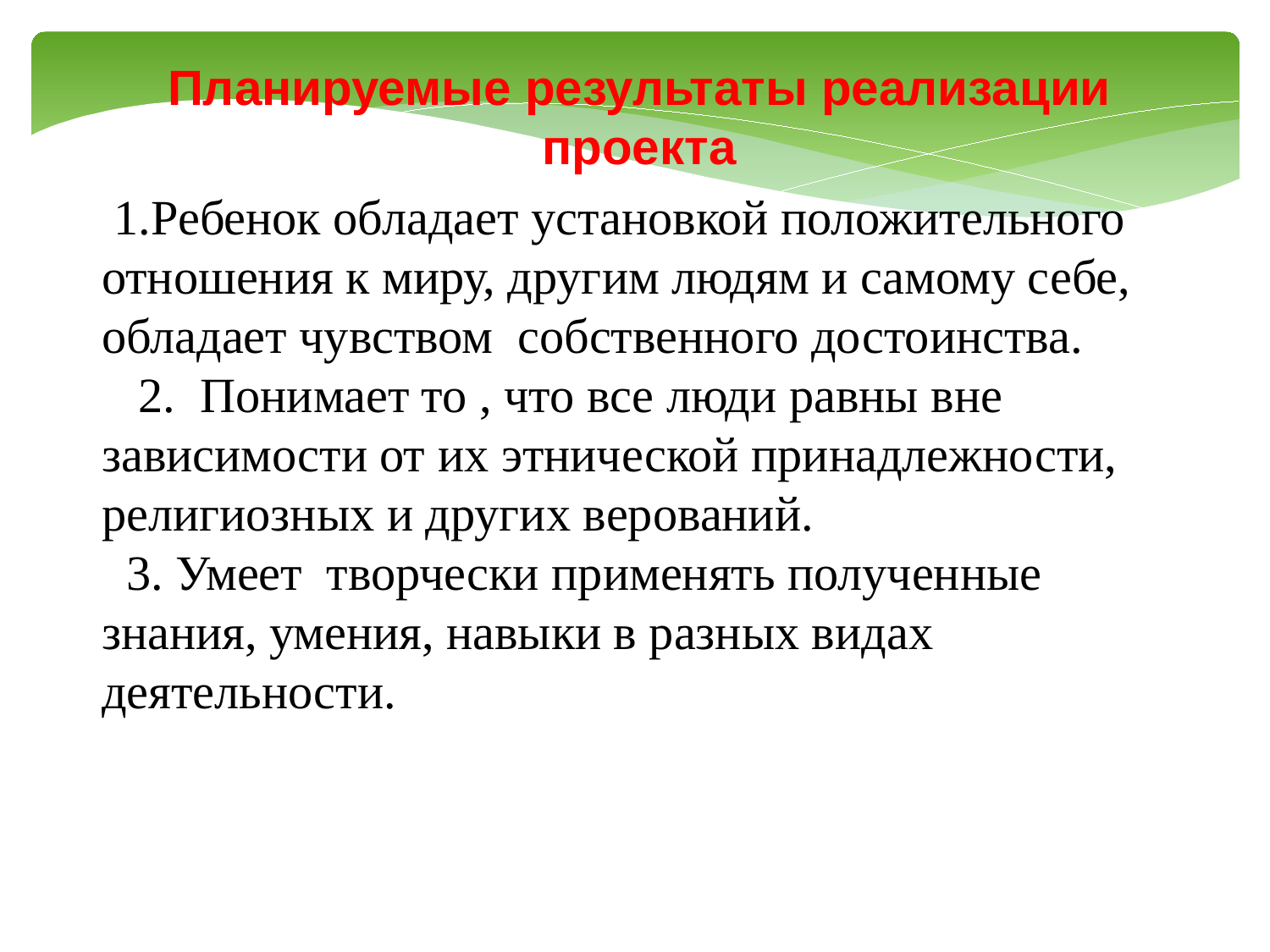

Планируемые результаты реализации проекта

 1.Ребенок обладает установкой положительного отношения к миру, другим людям и самому себе, обладает чувством  собственного достоинства.
   2.  Понимает то , что все люди равны вне зависимости от их этнической принадлежности, религиозных и других верований.
  3. Умеет  творчески применять полученные знания, умения, навыки в разных видах деятельности.